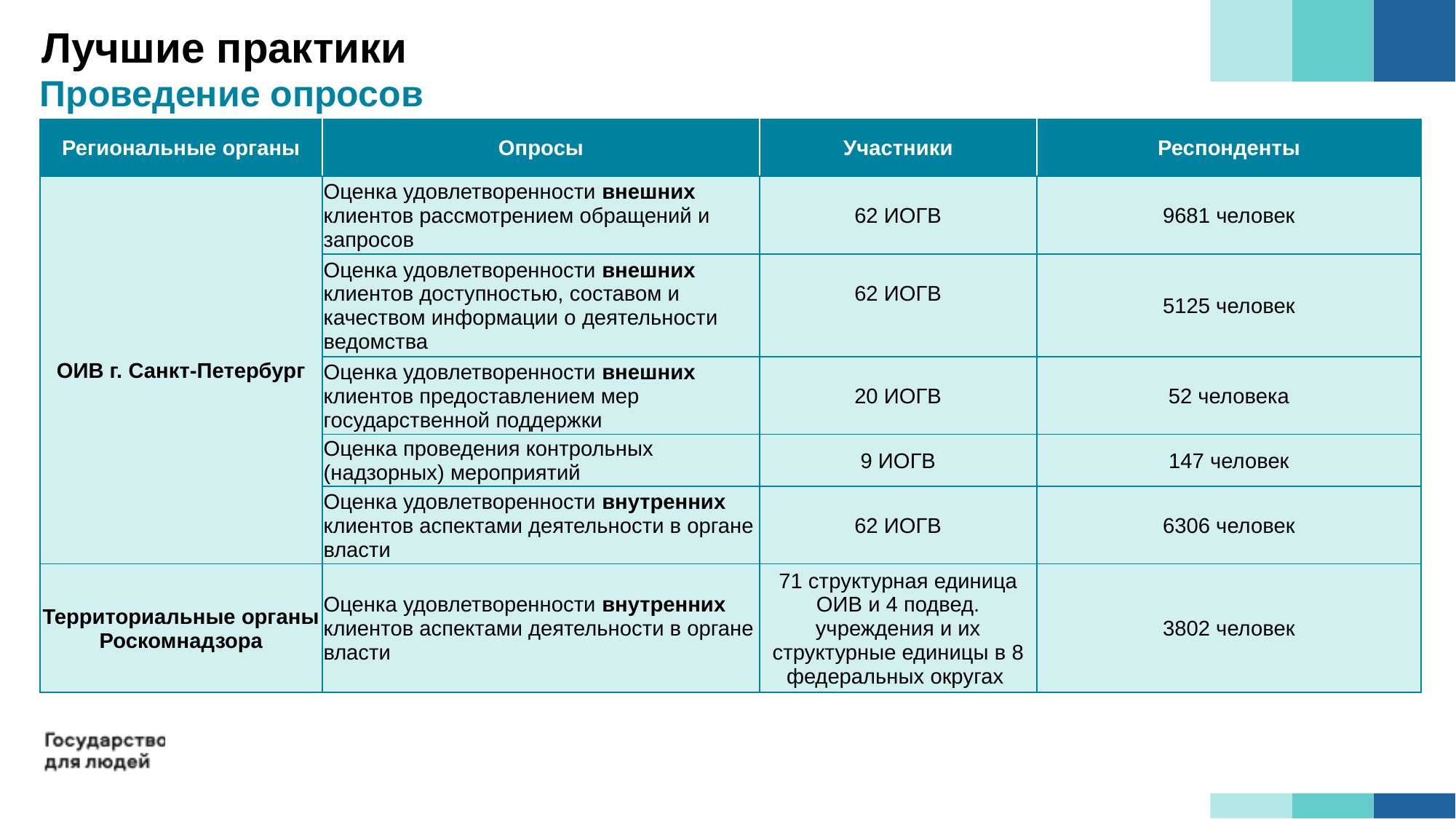

Лучшие практики
Проведение опросов
| Региональные органы | Опросы | Участники | Респонденты |
| --- | --- | --- | --- |
| ОИВ г. Санкт-Петербург | Оценка удовлетворенности внешних клиентов рассмотрением обращений и запросов | 62 ИОГВ | 9681 человек |
|  | Оценка удовлетворенности внешних клиентов доступностью, составом и качеством информации о деятельности ведомства | 62 ИОГВ | 5125 человек |
|  | Оценка удовлетворенности внешних клиентов предоставлением мер государственной поддержки | 20 ИОГВ | 52 человека |
|  | Оценка проведения контрольных (надзорных) мероприятий | 9 ИОГВ | 147 человек |
|  | Оценка удовлетворенности внутренних клиентов аспектами деятельности в органе власти | 62 ИОГВ | 6306 человек |
| Территориальные органы Роскомнадзора | Оценка удовлетворенности внутренних клиентов аспектами деятельности в органе власти | 71 структурная единица ОИВ и 4 подвед. учреждения и их структурные единицы в 8 федеральных округах | 3802 человек |